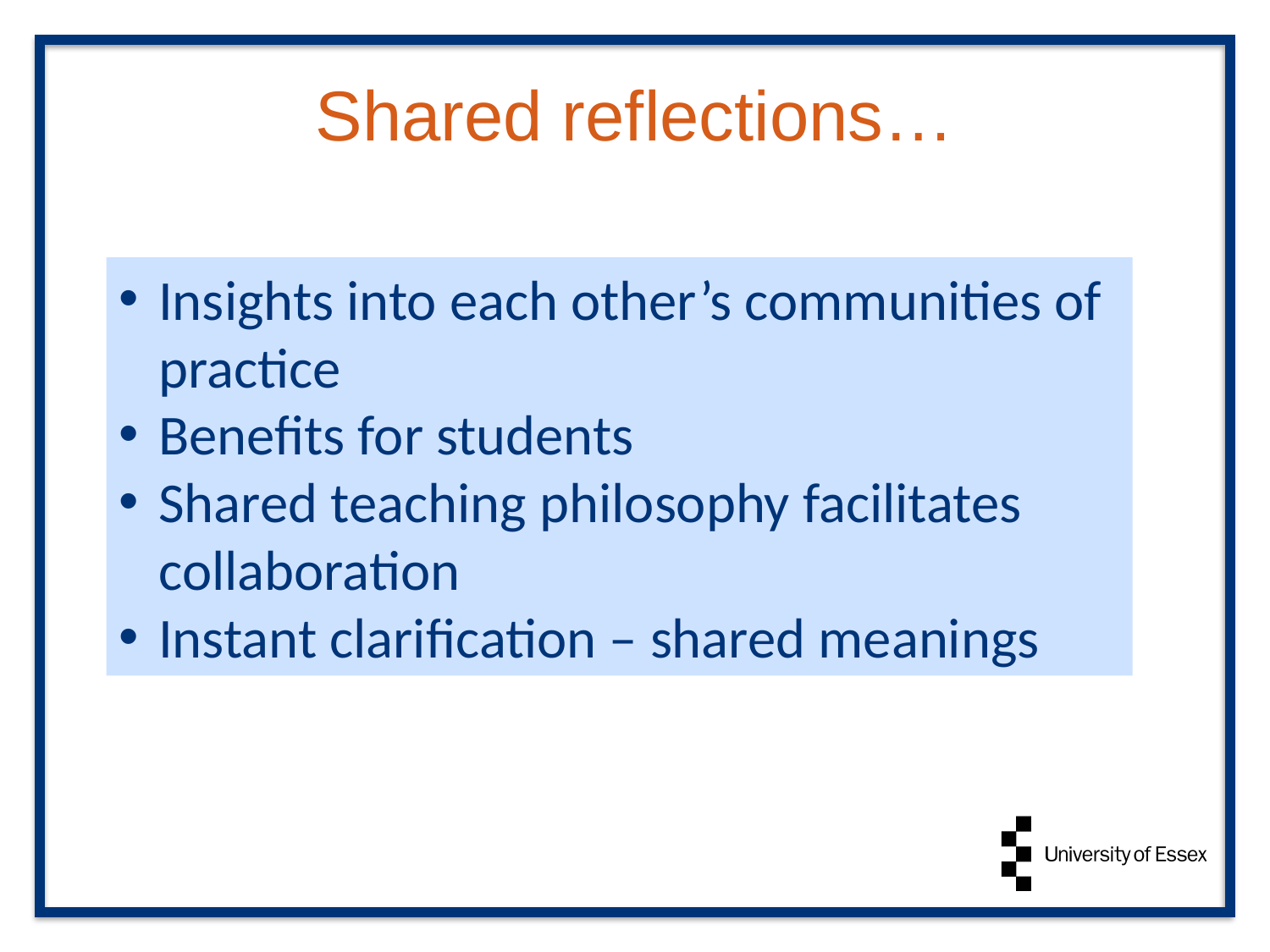

# Shared reflections…
Insights into each other’s communities of practice
Benefits for students
Shared teaching philosophy facilitates collaboration
Instant clarification – shared meanings